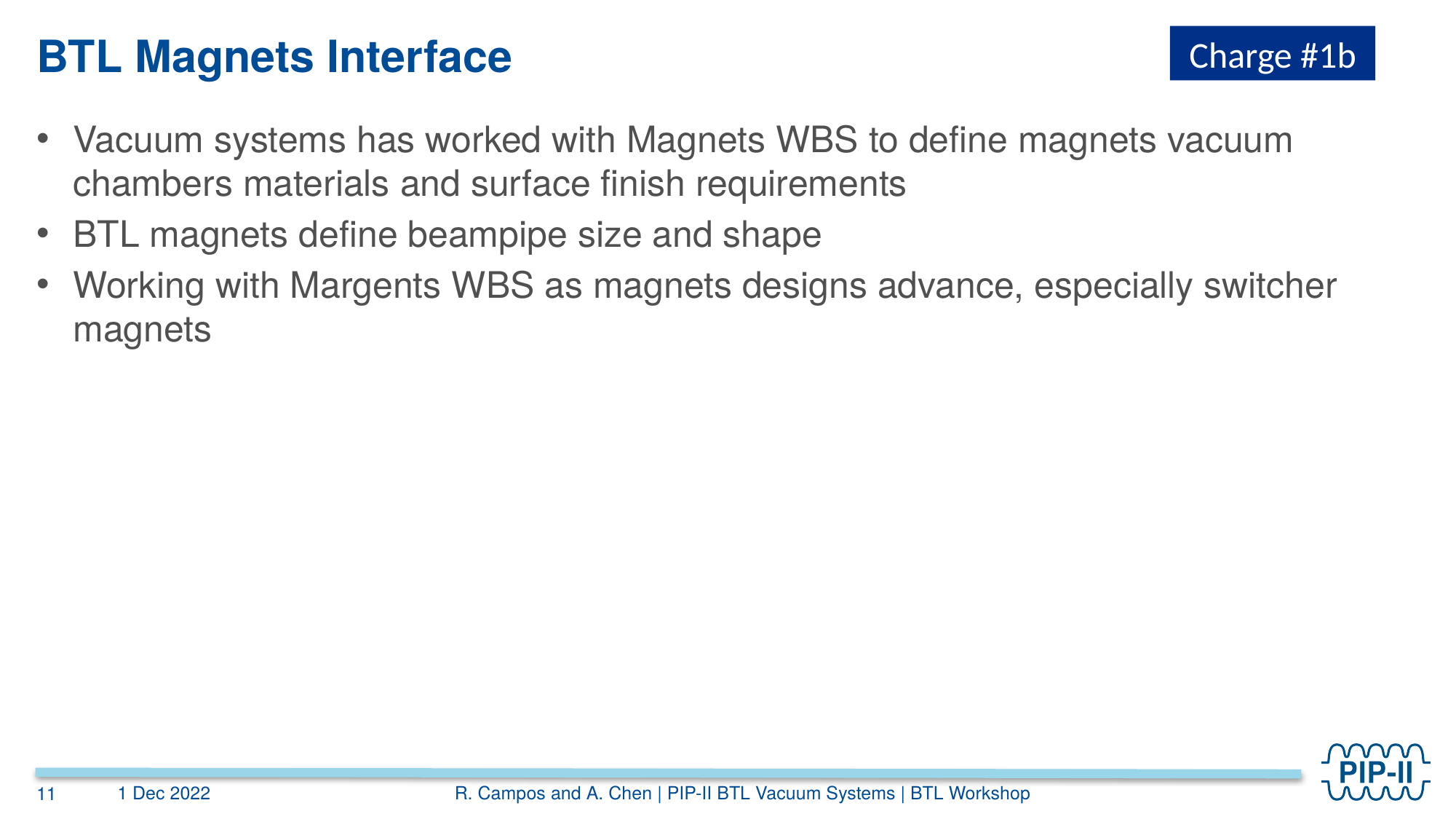

Charge #1b
# BTL Magnets Interface
Vacuum systems has worked with Magnets WBS to define magnets vacuum chambers materials and surface finish requirements
BTL magnets define beampipe size and shape
Working with Margents WBS as magnets designs advance, especially switcher magnets

R. Campos and A. Chen | PIP-II BTL Vacuum Systems | BTL Workshop
1 Dec 2022
11